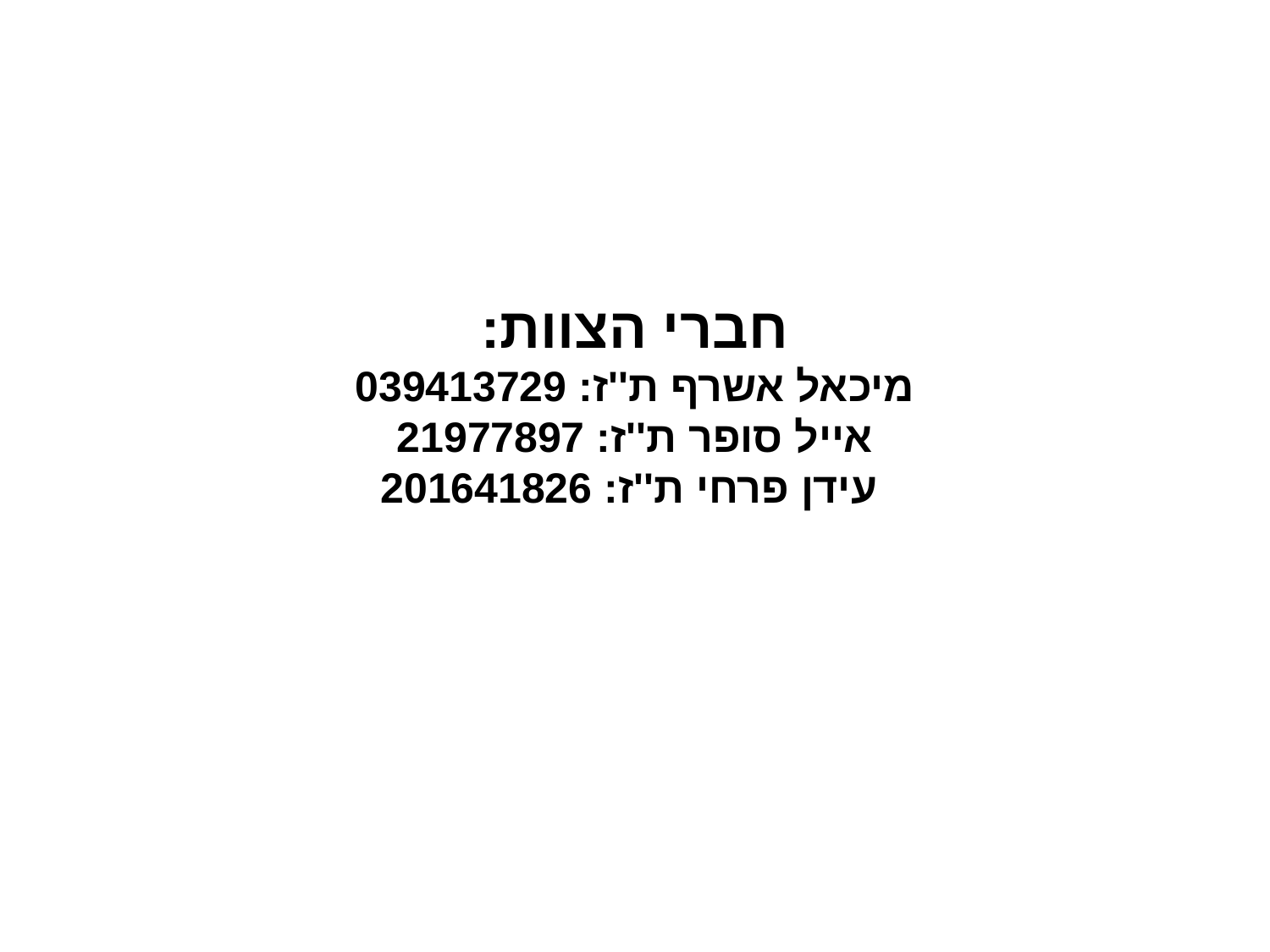

# חברי הצוות: מיכאל אשרף ת''ז: 039413729 אייל סופר ת''ז: 21977897 עידן פרחי ת''ז: 201641826